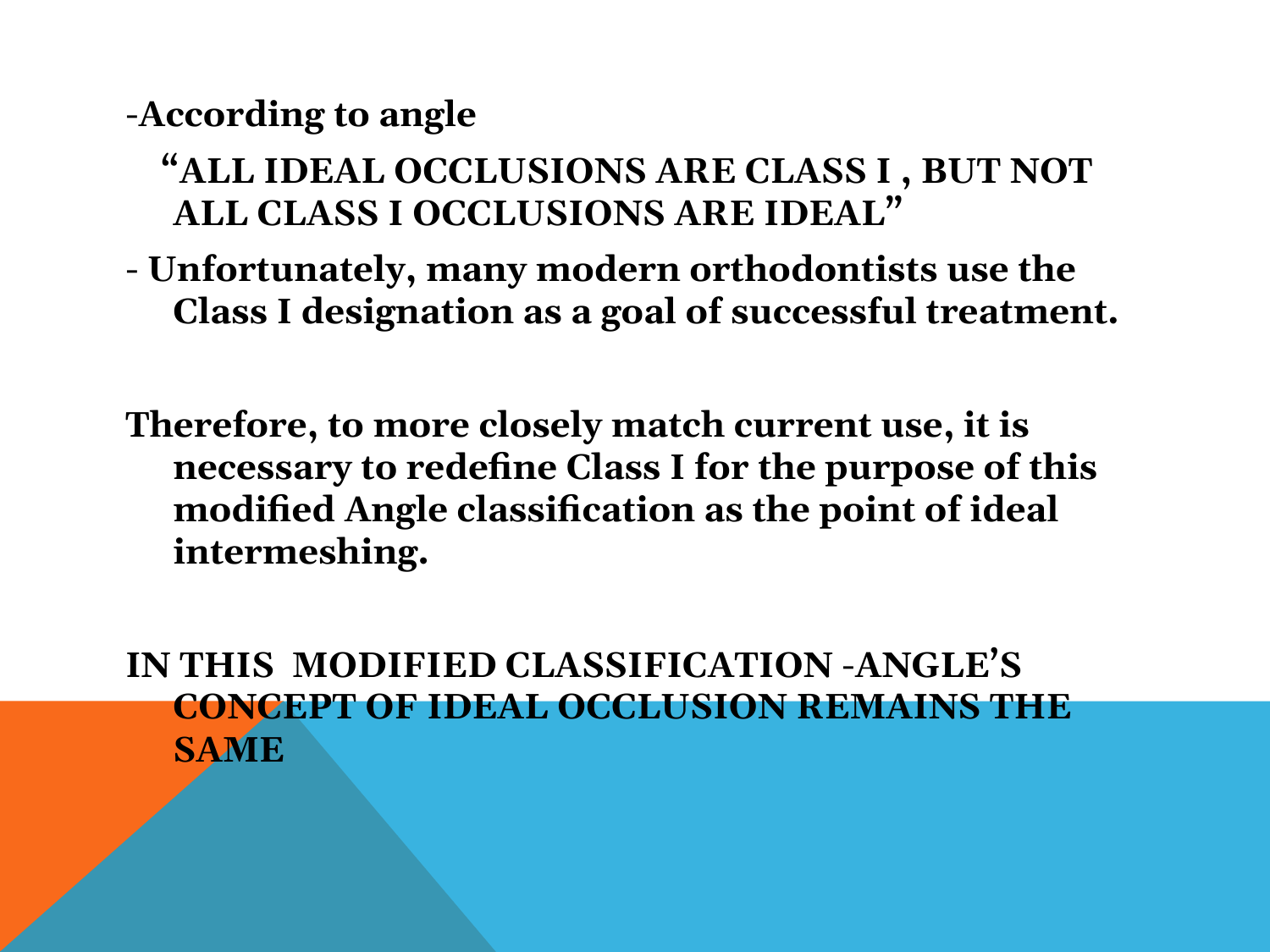

-According to angle
    “ALL IDEAL OCCLUSIONS ARE CLASS I , BUT NOT ALL CLASS I OCCLUSIONS ARE IDEAL”
- Unfortunately, many modern orthodontists use the Class I designation as a goal of successful treatment.

Therefore, to more closely match current use, it is necessary to redefine Class I for the purpose of this modified Angle classification as the point of ideal intermeshing.

IN THIS  MODIFIED CLASSIFICATION -ANGLE’S CONCEPT OF IDEAL OCCLUSION REMAINS THE SAME